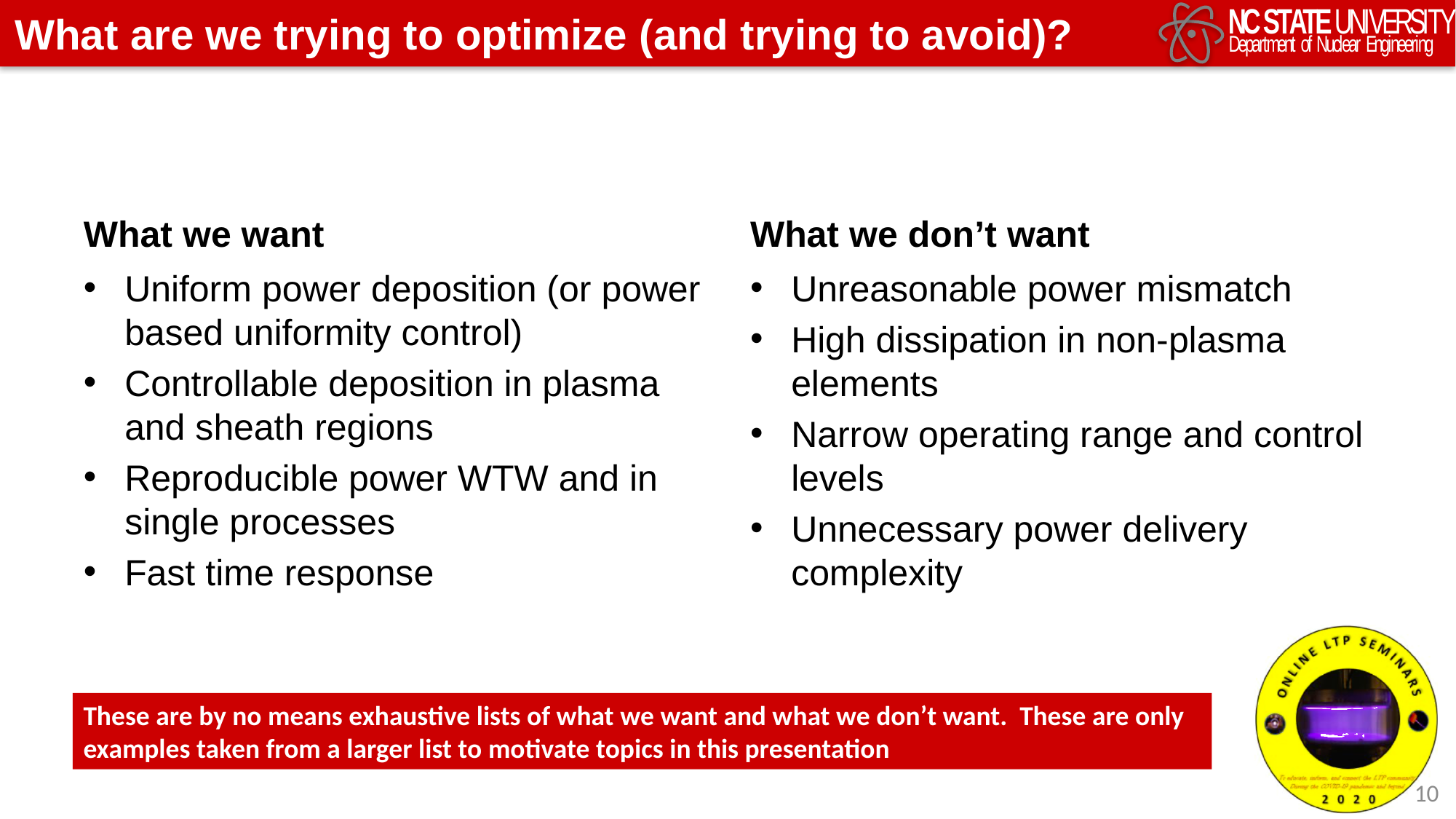

# What are we trying to optimize (and trying to avoid)?
What we want
What we don’t want
Uniform power deposition (or power based uniformity control)
Controllable deposition in plasma and sheath regions
Reproducible power WTW and in single processes
Fast time response

Unreasonable power mismatch
High dissipation in non-plasma elements
Narrow operating range and control levels
Unnecessary power delivery complexity
These are by no means exhaustive lists of what we want and what we don’t want.  These are only examples taken from a larger list to motivate topics in this presentation
10